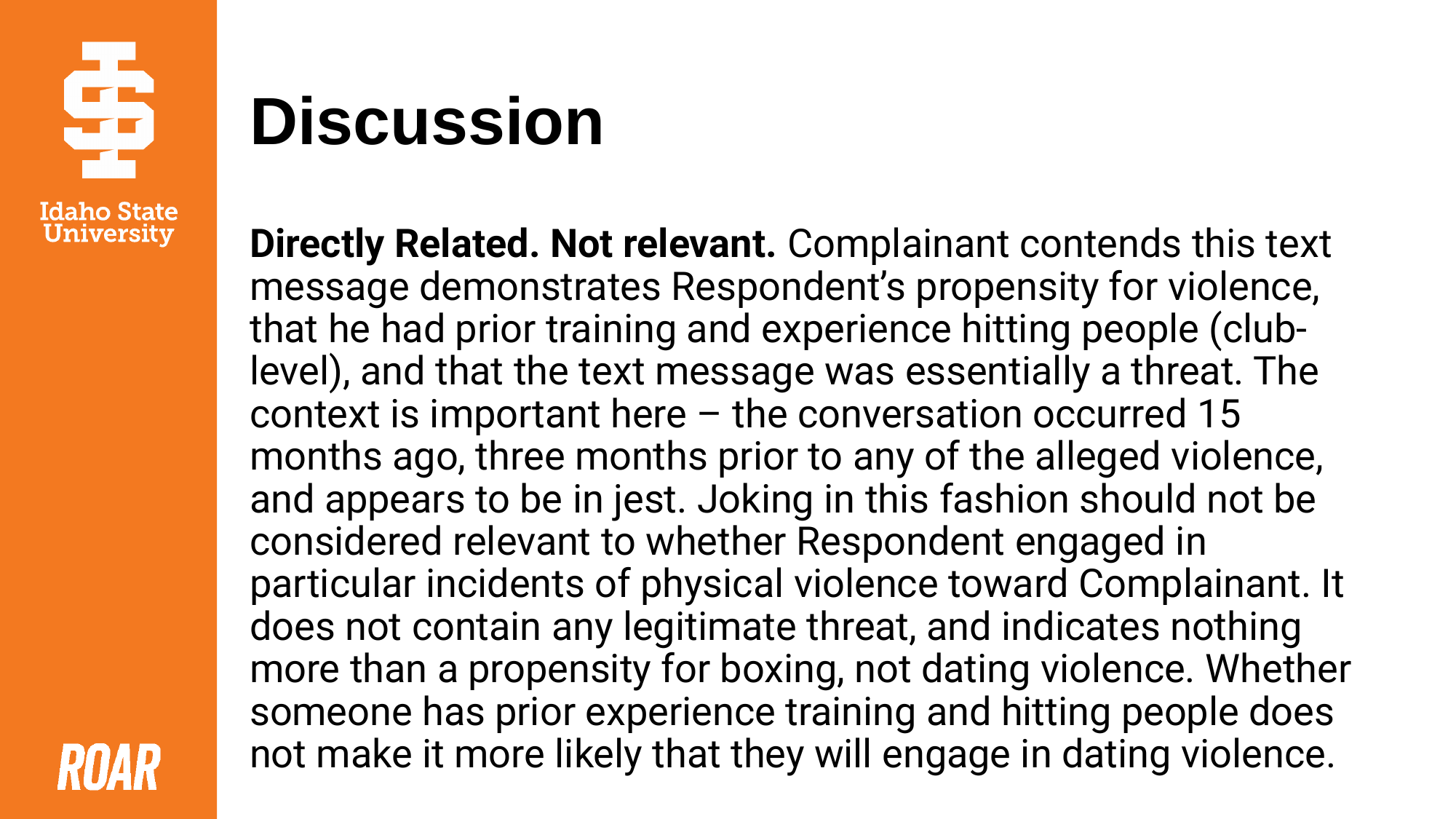

# Discussion
Directly Related. Not relevant. Complainant contends this text message demonstrates Respondent’s propensity for violence, that he had prior training and experience hitting people (club-level), and that the text message was essentially a threat. The context is important here – the conversation occurred 15 months ago, three months prior to any of the alleged violence, and appears to be in jest. Joking in this fashion should not be considered relevant to whether Respondent engaged in particular incidents of physical violence toward Complainant. It does not contain any legitimate threat, and indicates nothing more than a propensity for boxing, not dating violence. Whether someone has prior experience training and hitting people does not make it more likely that they will engage in dating violence.